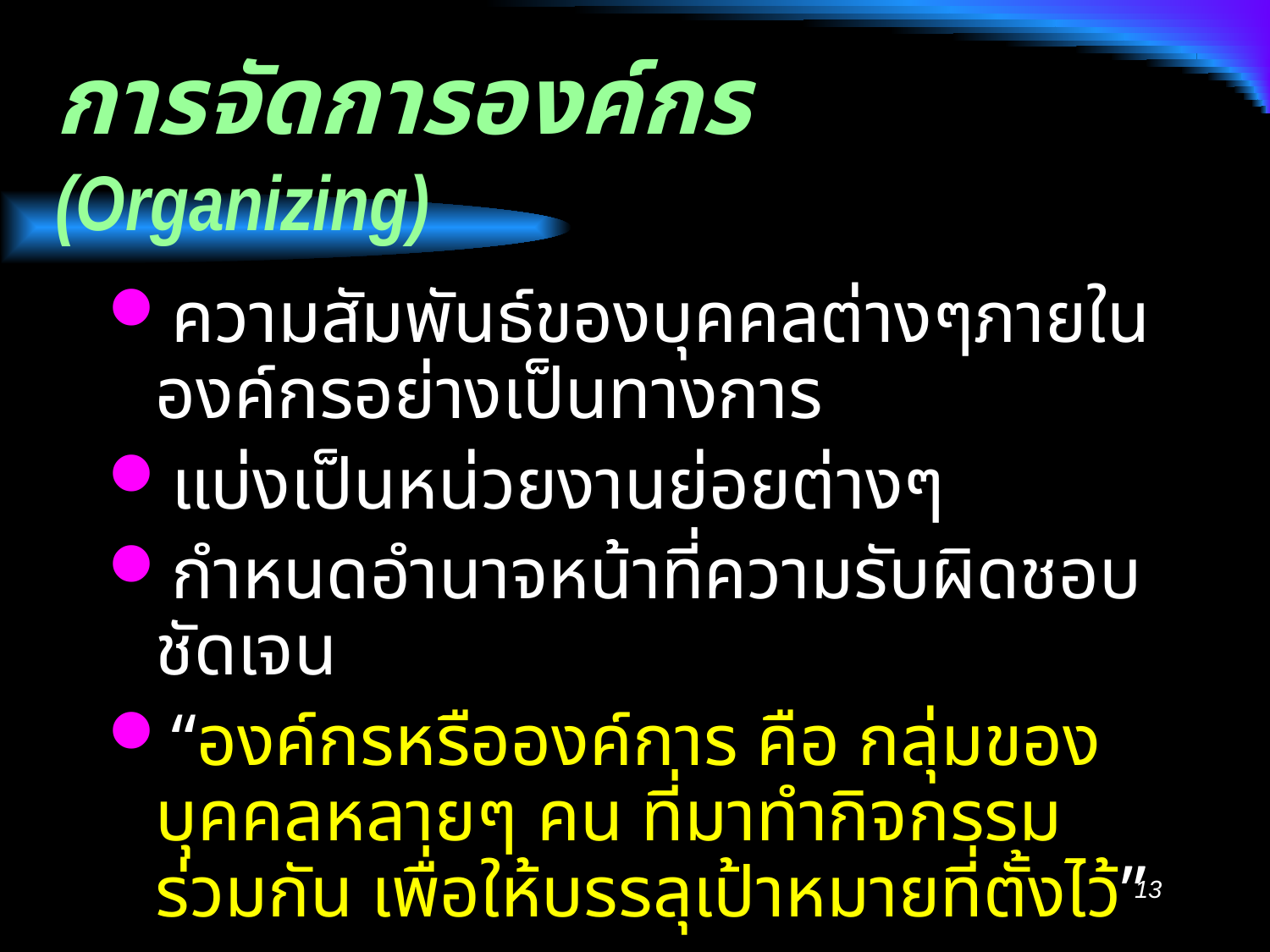

# การจัดการองค์กร (Organizing)
ความสัมพันธ์ของบุคคลต่างๆภายในองค์กรอย่างเป็นทางการ
แบ่งเป็นหน่วยงานย่อยต่างๆ
กำหนดอำนาจหน้าที่ความรับผิดชอบชัดเจน
“องค์กรหรือองค์การ คือ กลุ่มของบุคคลหลายๆ คน ที่มาทำกิจกรรมร่วมกัน เพื่อให้บรรลุเป้าหมายที่ตั้งไว้”
13